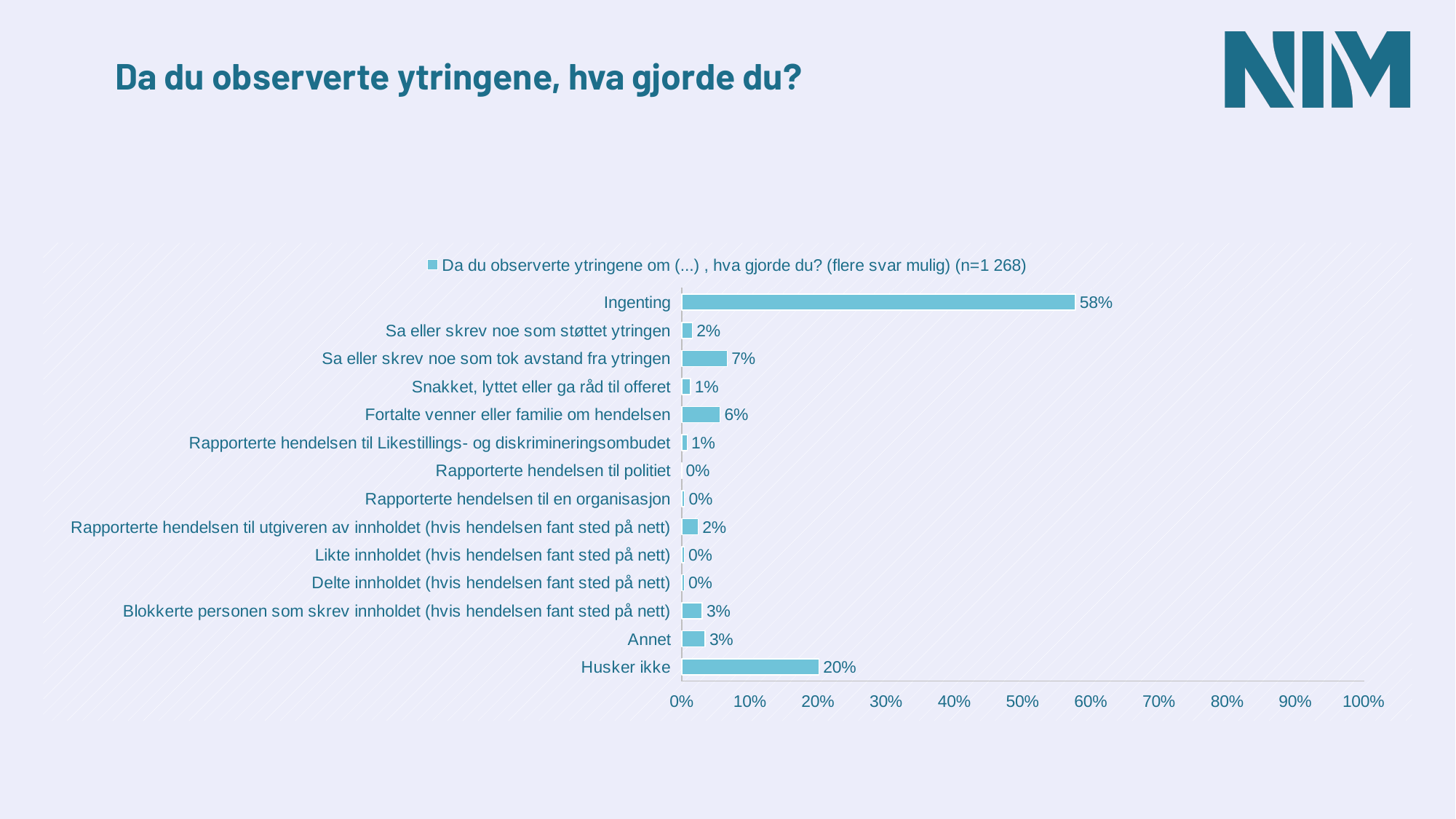

Da du observerte ytringene, hva gjorde du?

### Chart

| Category | Da du observerte ytringene om (...) , hva gjorde du? (flere svar mulig) (n=1 268) |
|---|---|
| Husker ikke | 20.1519256962103 |
| Annet | 3.45895188021627 |
| Blokkerte personen som skrev innholdet (hvis hendelsen fant sted på nett) | 3.02897453576881 |
| Delte innholdet (hvis hendelsen fant sted på nett) | 0.374031282058599 |
| Likte innholdet (hvis hendelsen fant sted på nett) | 0.37237267252749 |
| Rapporterte hendelsen til utgiveren av innholdet (hvis hendelsen fant sted på nett) | 2.43799329732016 |
| Rapporterte hendelsen til en organisasjon | 0.421076165243824 |
| Rapporterte hendelsen til politiet | 0.00942105323995267 |
| Rapporterte hendelsen til Likestillings- og diskrimineringsombudet | 0.808320146044646 |
| Fortalte venner eller familie om hendelsen | 5.64960041201676 |
| Snakket, lyttet eller ga råd til offeret | 1.30435209590721 |
| Sa eller skrev noe som tok avstand fra ytringen | 6.70461695116999 |
| Sa eller skrev noe som støttet ytringen | 1.55997905491372 |
| Ingenting | 57.771952678742 |